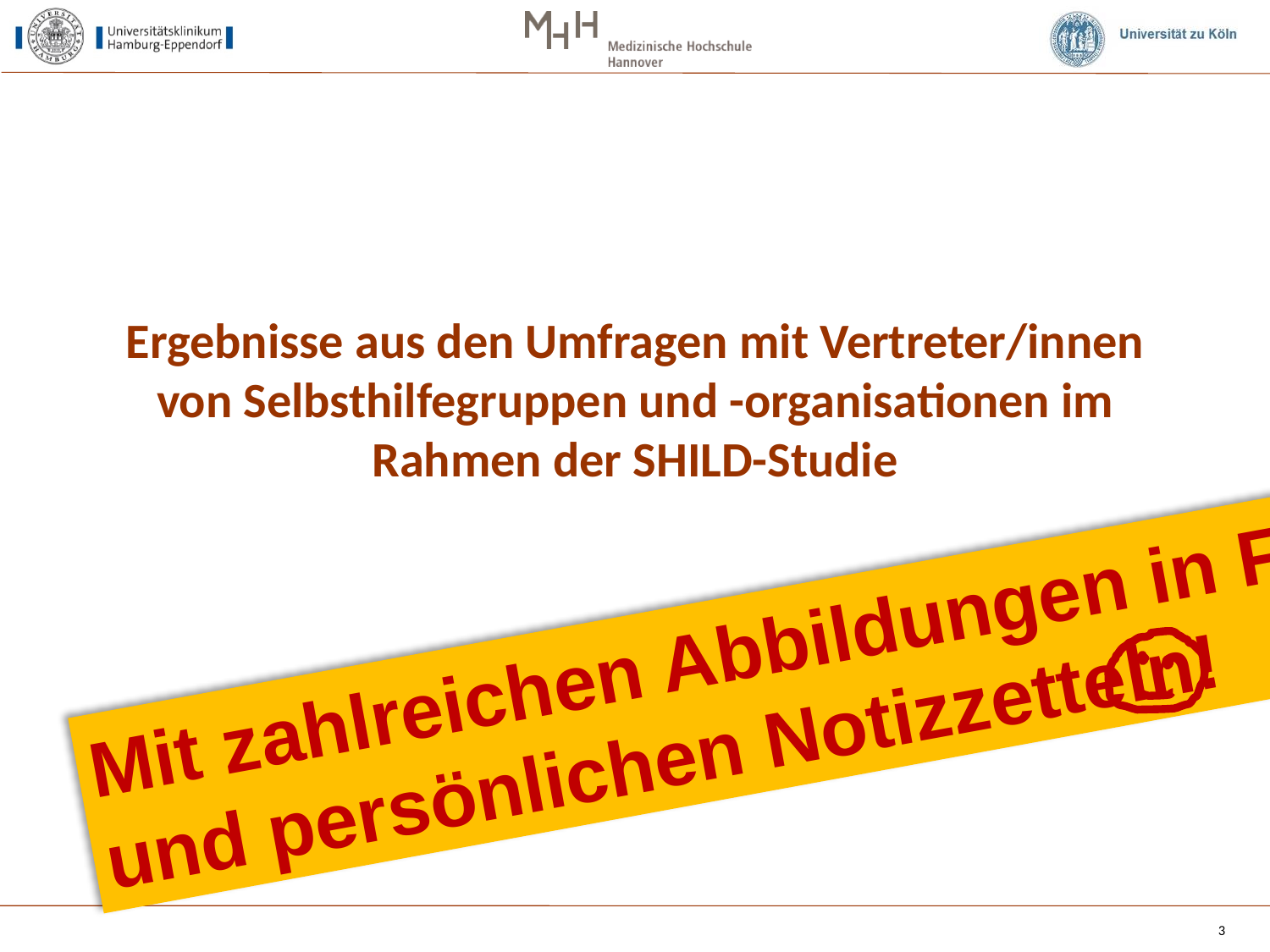

# Ergebnisse aus den Umfragen mit Vertreter/innen von Selbsthilfegruppen und -organisationen im Rahmen der SHILD-Studie

Mit zahlreichen Abbildungen in Farbe
und persönlichen Notizzetteln!

3